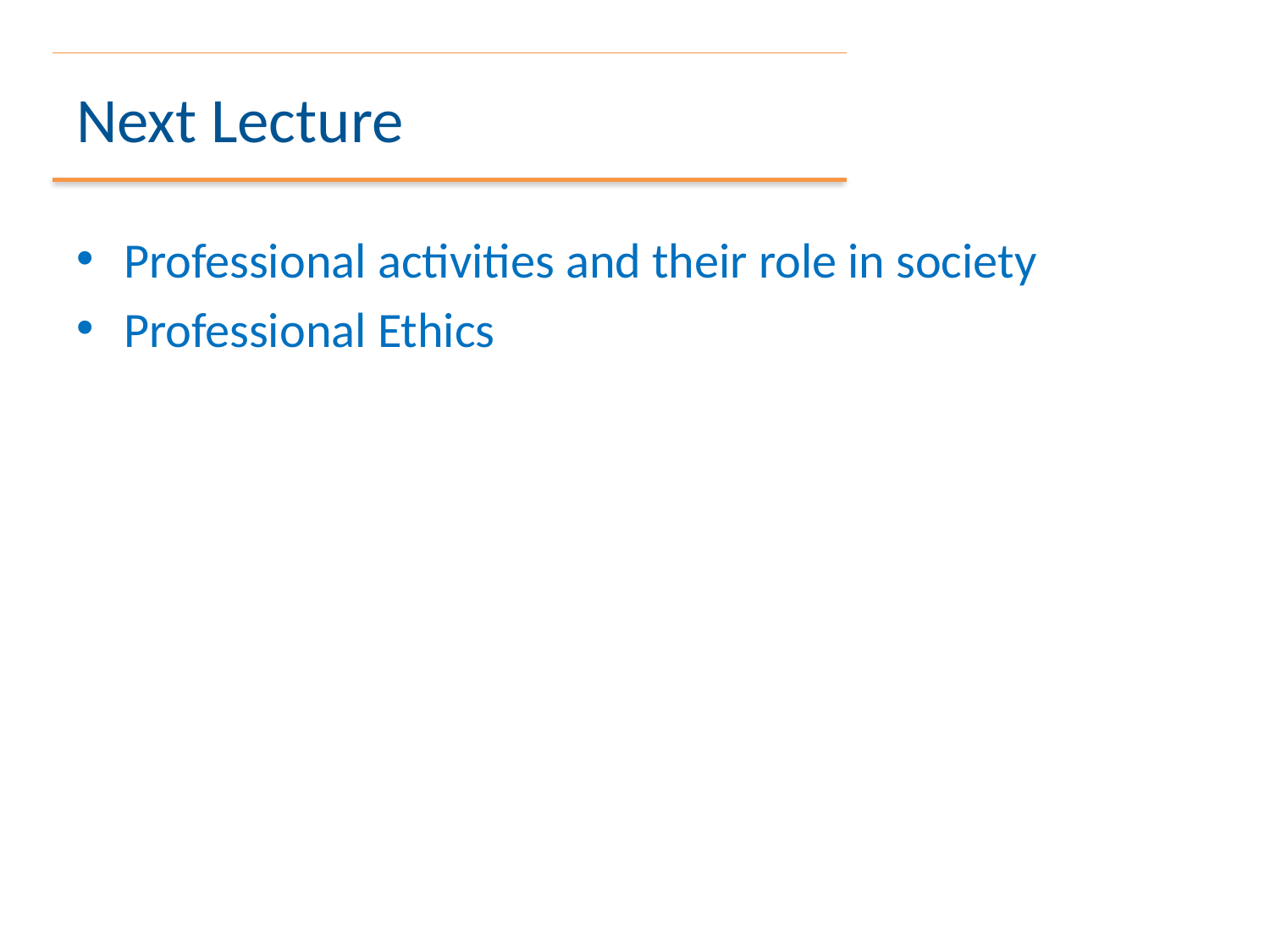

# Next Lecture
Professional activities and their role in society
Professional Ethics